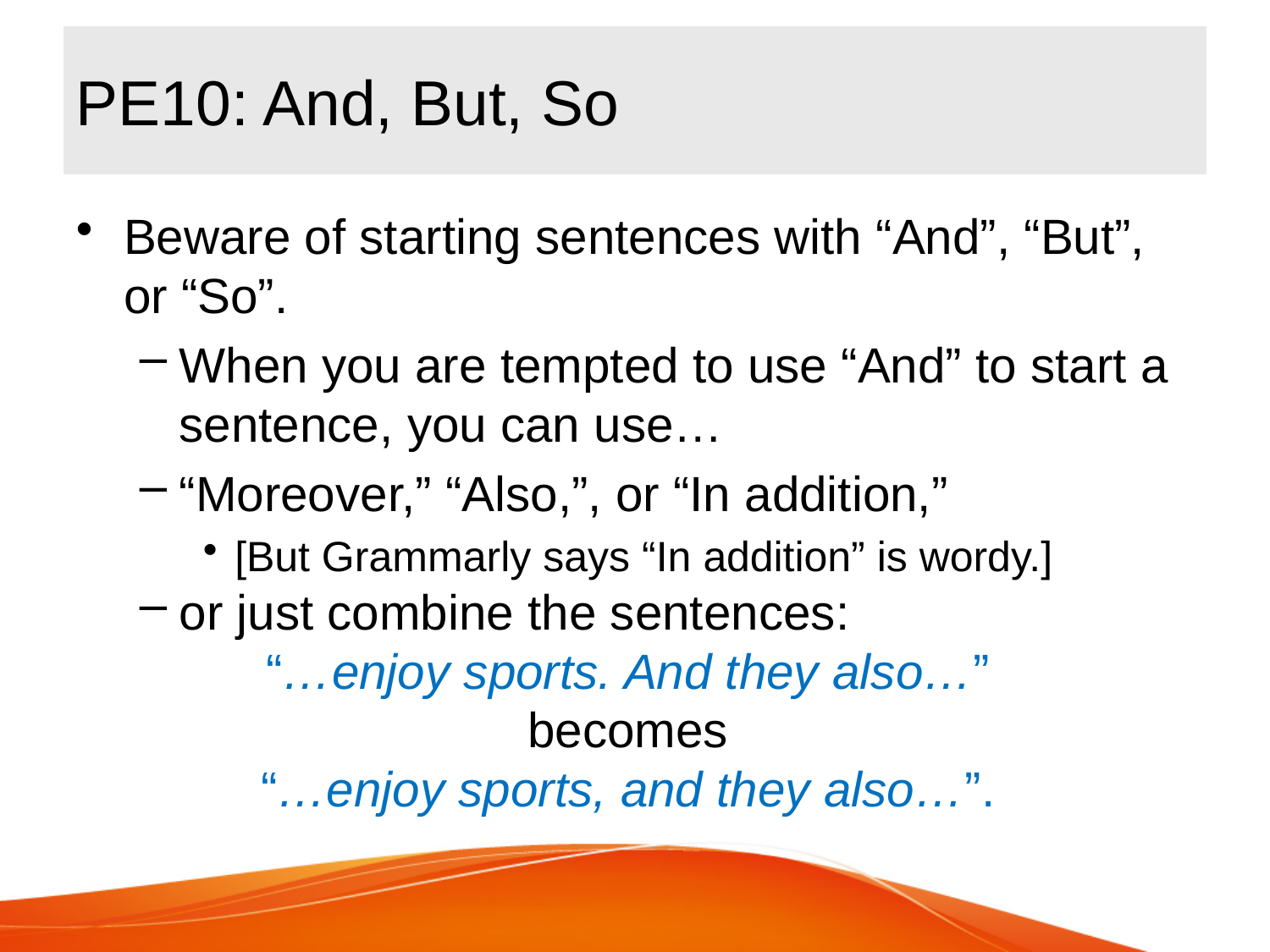

# PE10: And, But, So
Beware of starting sentences with “And”, “But”, or “So”.
When you are tempted to use “And” to start a sentence, you can use…
“Moreover,” “Also,”, or “In addition,”
[But Grammarly says “In addition” is wordy.]
or just combine the sentences:
“…enjoy sports. And they also…”
becomes
“…enjoy sports, and they also…”.